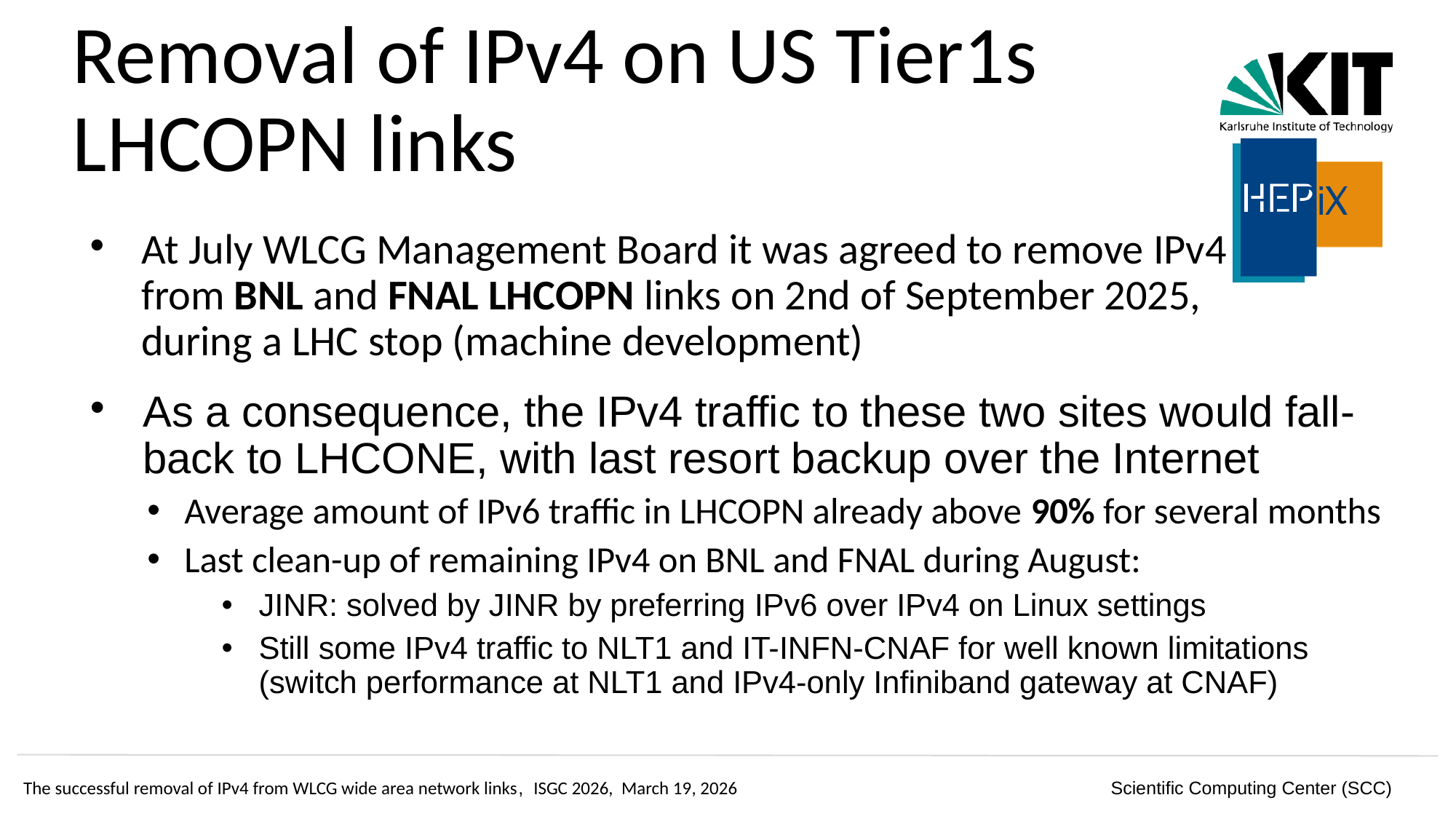

# Removal of IPv4 on US Tier1s LHCOPN links
At July WLCG Management Board it was agreed to remove IPv4 from BNL and FNAL LHCOPN links on 2nd of September 2025, during a LHC stop (machine development)
As a consequence, the IPv4 traffic to these two sites would fall-back to LHCONE, with last resort backup over the Internet
Average amount of IPv6 traffic in LHCOPN already above 90% for several months
Last clean-up of remaining IPv4 on BNL and FNAL during August:
JINR: solved by JINR by preferring IPv6 over IPv4 on Linux settings
Still some IPv4 traffic to NLT1 and IT-INFN-CNAF for well known limitations (switch performance at NLT1 and IPv4-only Infiniband gateway at CNAF)